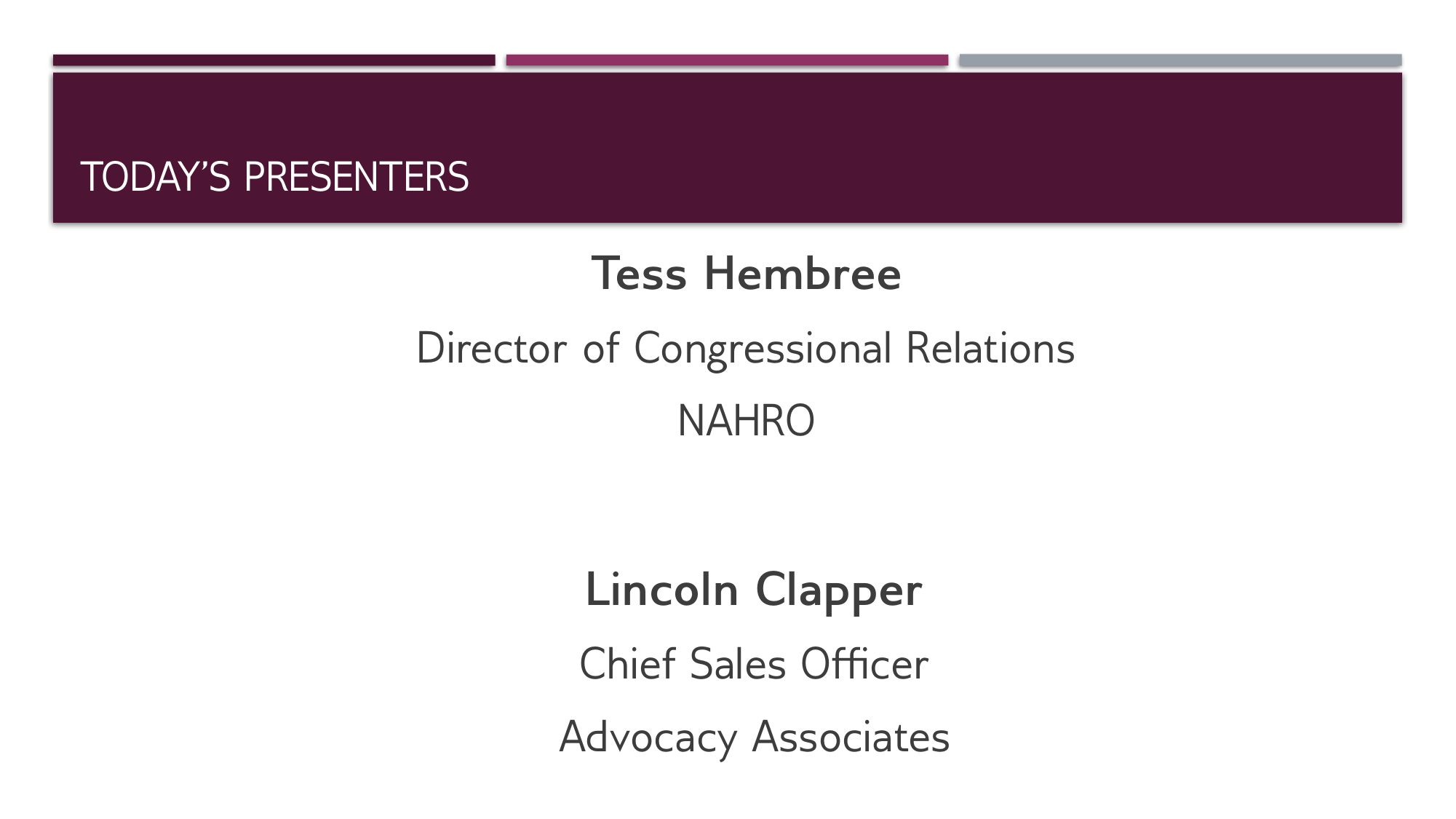

# Today’s Presenters
Tess Hembree
Director of Congressional Relations
NAHRO

Lincoln Clapper
Chief Sales Officer
Advocacy Associates